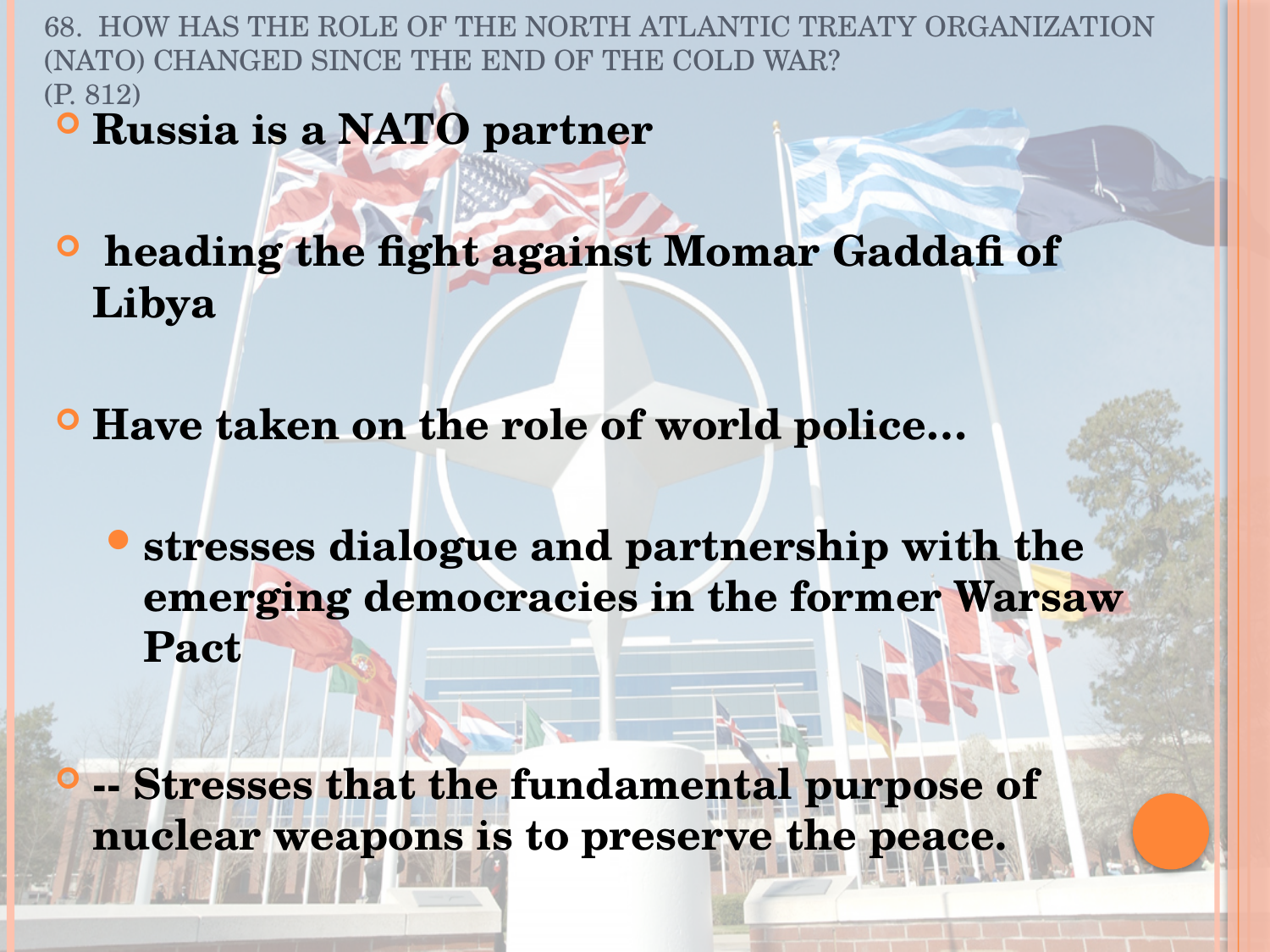

# 68.  How has the role of the North Atlantic Treaty Organization (NATO) changed since the end of the Cold War? (p. 812)
Russia is a NATO partner

 heading the fight against Momar Gaddafi of Libya

Have taken on the role of world police…

stresses dialogue and partnership with the emerging democracies in the former Warsaw Pact

-- Stresses that the fundamental purpose of nuclear weapons is to preserve the peace.